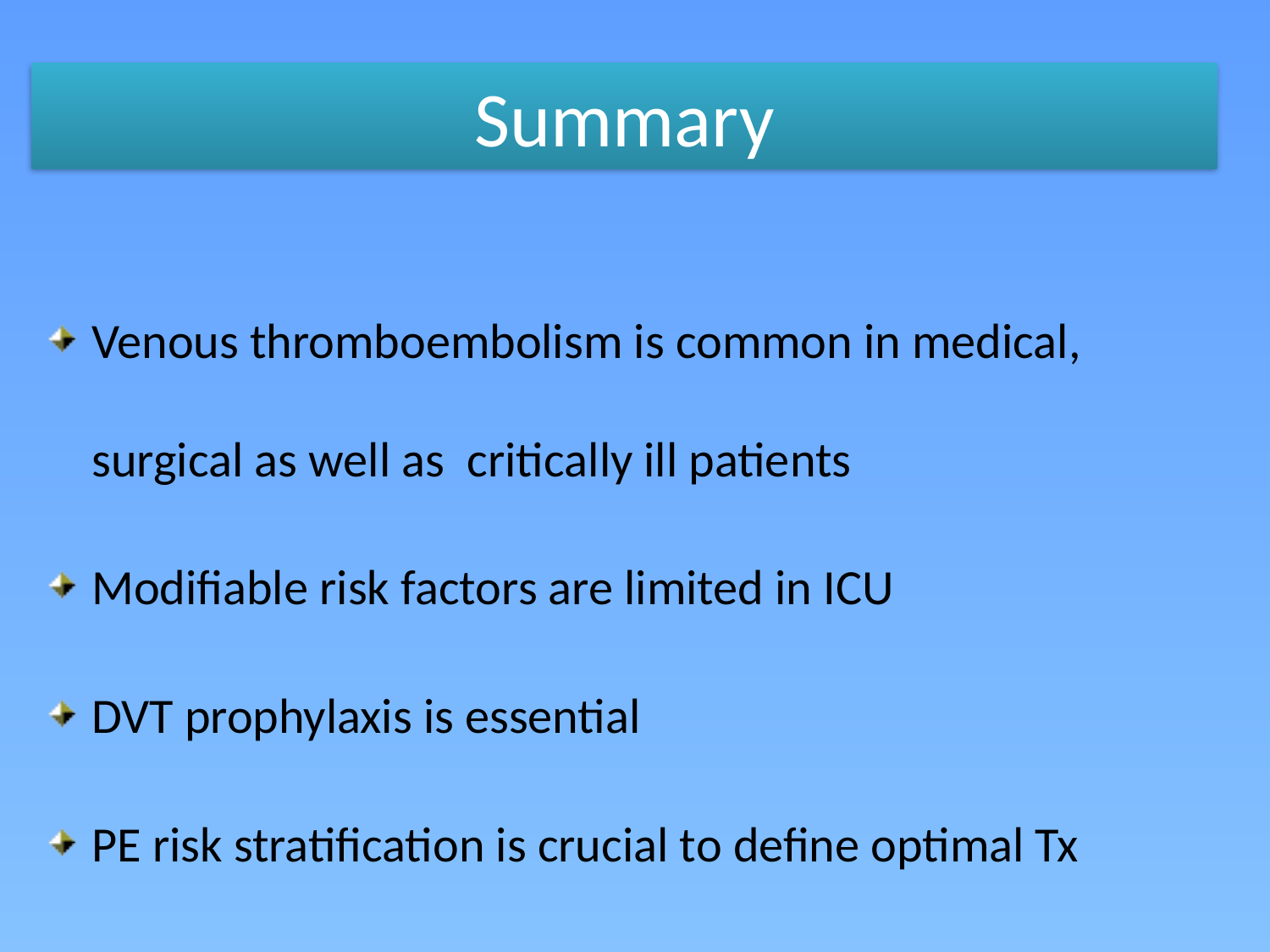

Summary
Venous thromboembolism is common in medical, surgical as well as  critically ill patients
Modifiable risk factors are limited in ICU
DVT prophylaxis is essential
PE risk stratification is crucial to define optimal Tx